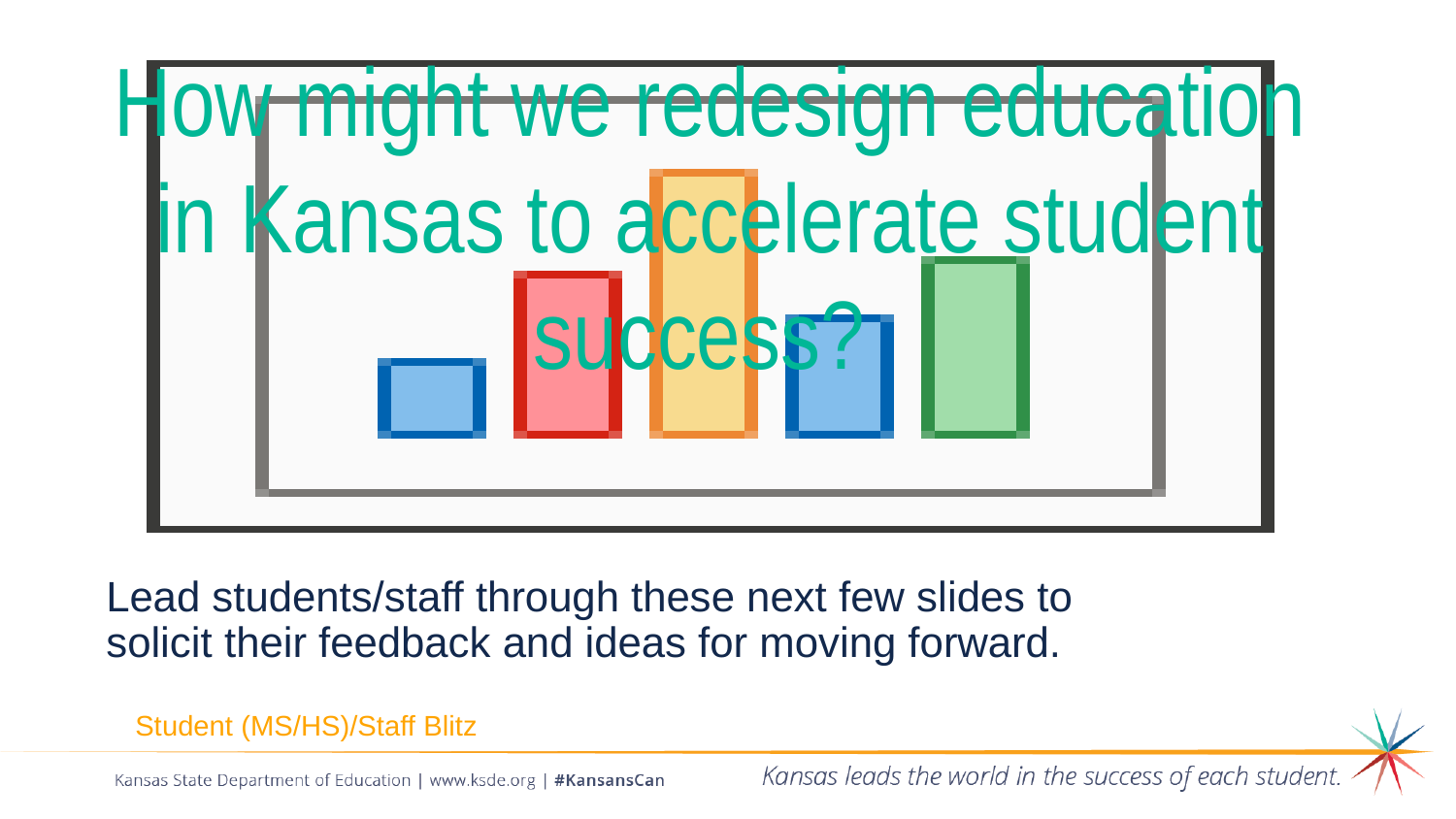

How might we redesign education in Kansas to accelerate student success?
Lead students/staff through these next few slides to solicit their feedback and ideas for moving forward.
Student (MS/HS)/Staff Blitz